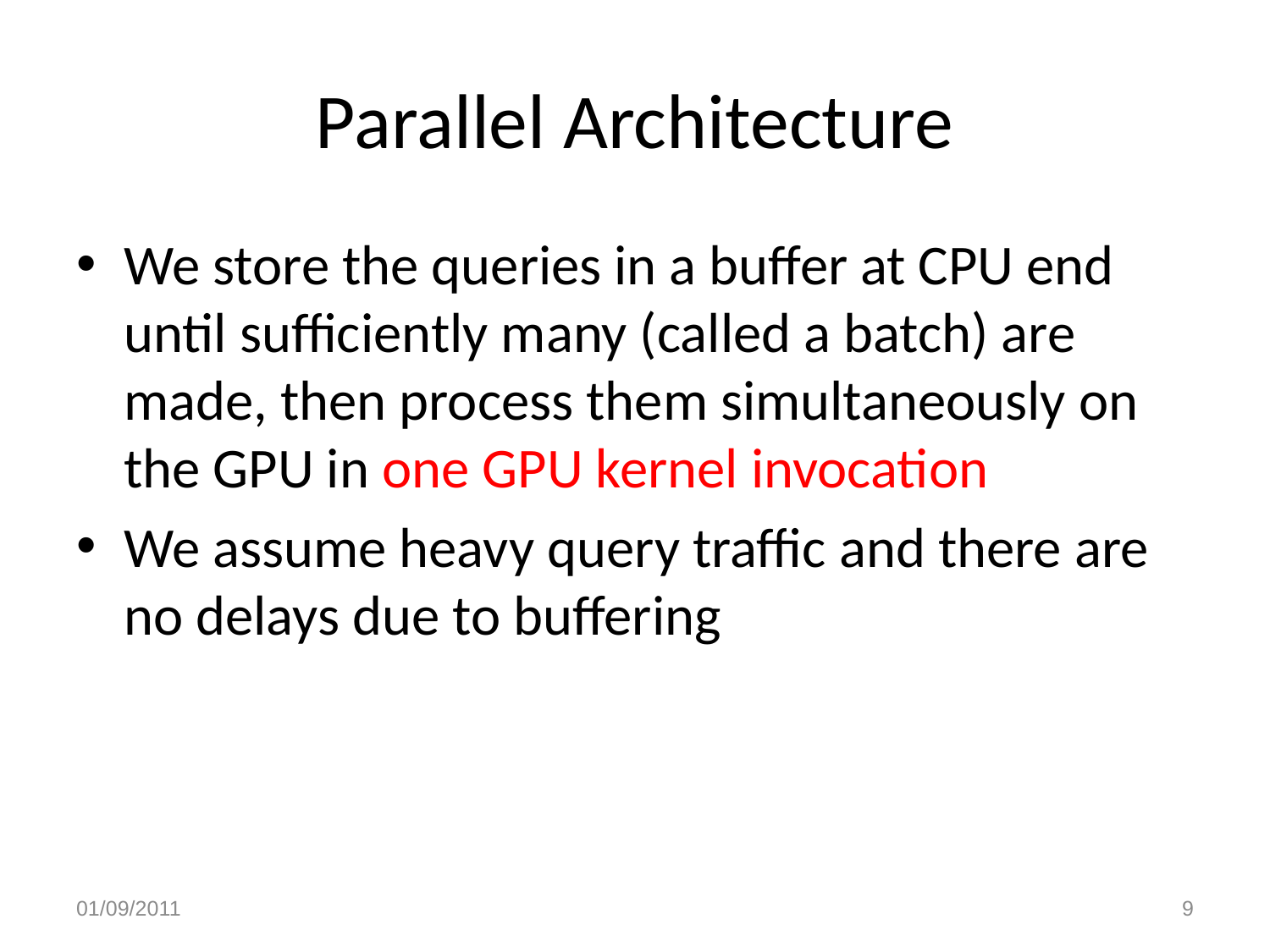

# Parallel Architecture
We store the queries in a buffer at CPU end until sufficiently many (called a batch) are made, then process them simultaneously on the GPU in one GPU kernel invocation
We assume heavy query traffic and there are no delays due to buffering
01/09/2011
9